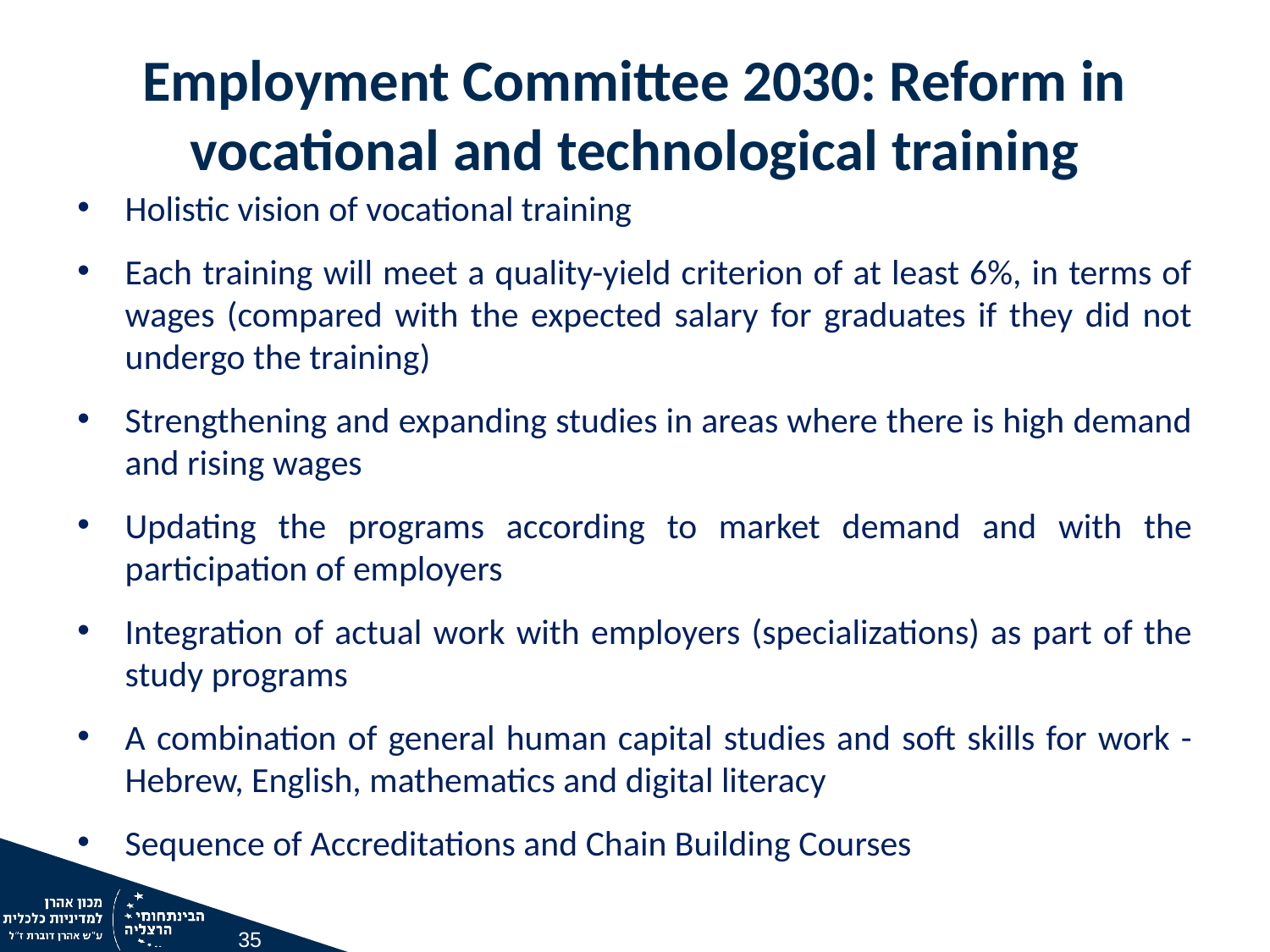

Employment Committee 2030: Reform in vocational and technological training
Holistic vision of vocational training
Each training will meet a quality-yield criterion of at least 6%, in terms of wages (compared with the expected salary for graduates if they did not undergo the training)
Strengthening and expanding studies in areas where there is high demand and rising wages
Updating the programs according to market demand and with the participation of employers
Integration of actual work with employers (specializations) as part of the study programs
A combination of general human capital studies and soft skills for work - Hebrew, English, mathematics and digital literacy
Sequence of Accreditations and Chain Building Courses